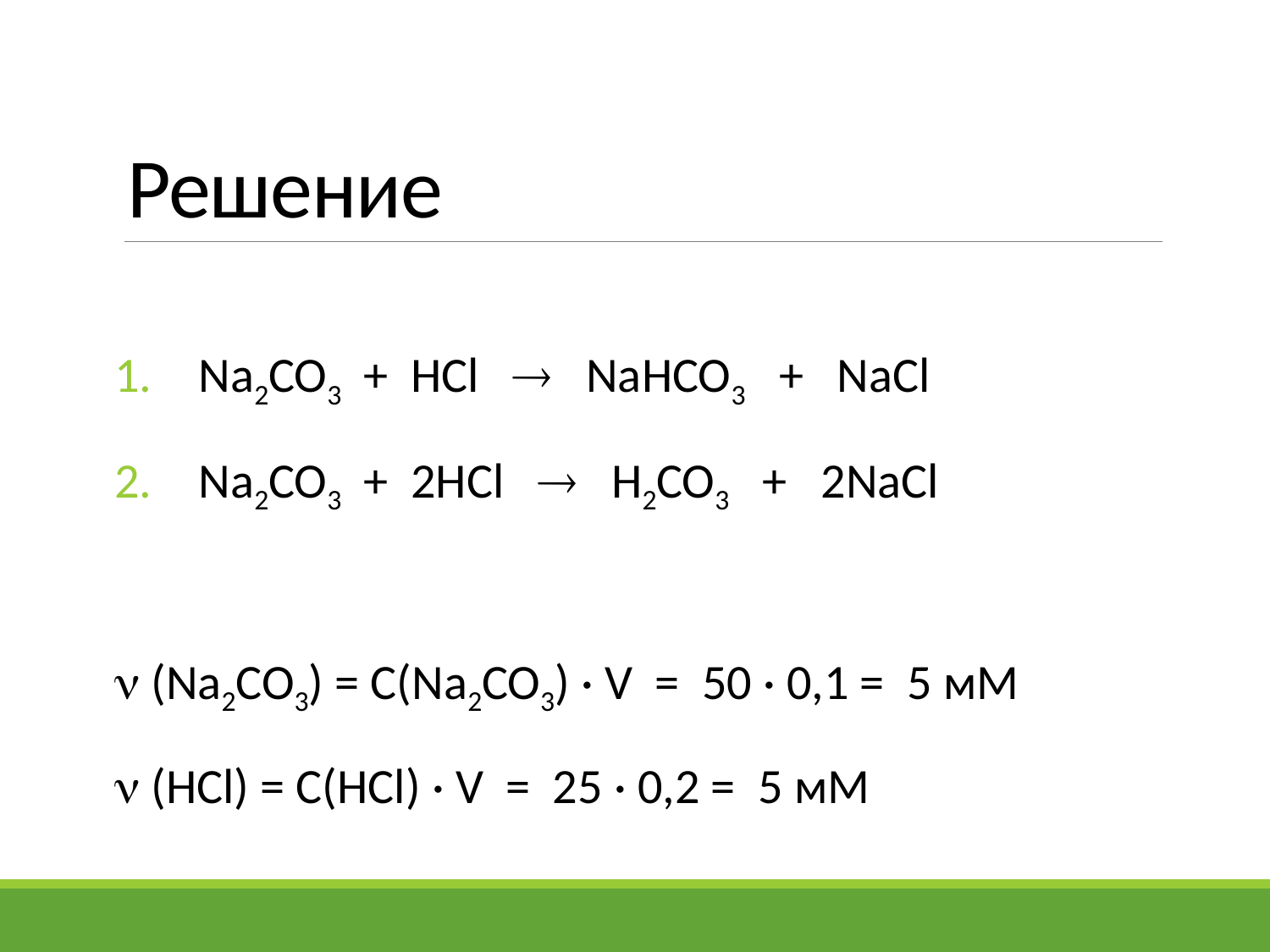

# Решение

Na2CO3  +  HCl   →   NaHCO3   +   NaCl
Na2CO3  +  2HCl   →   H2CO3   +   2NaCl

ν (Na2CO3) = C(Na2CO3) · V  =  50 · 0,1 =  5 мМ
ν (HCl) = C(HCl) · V  =  25 · 0,2 =  5 мМ